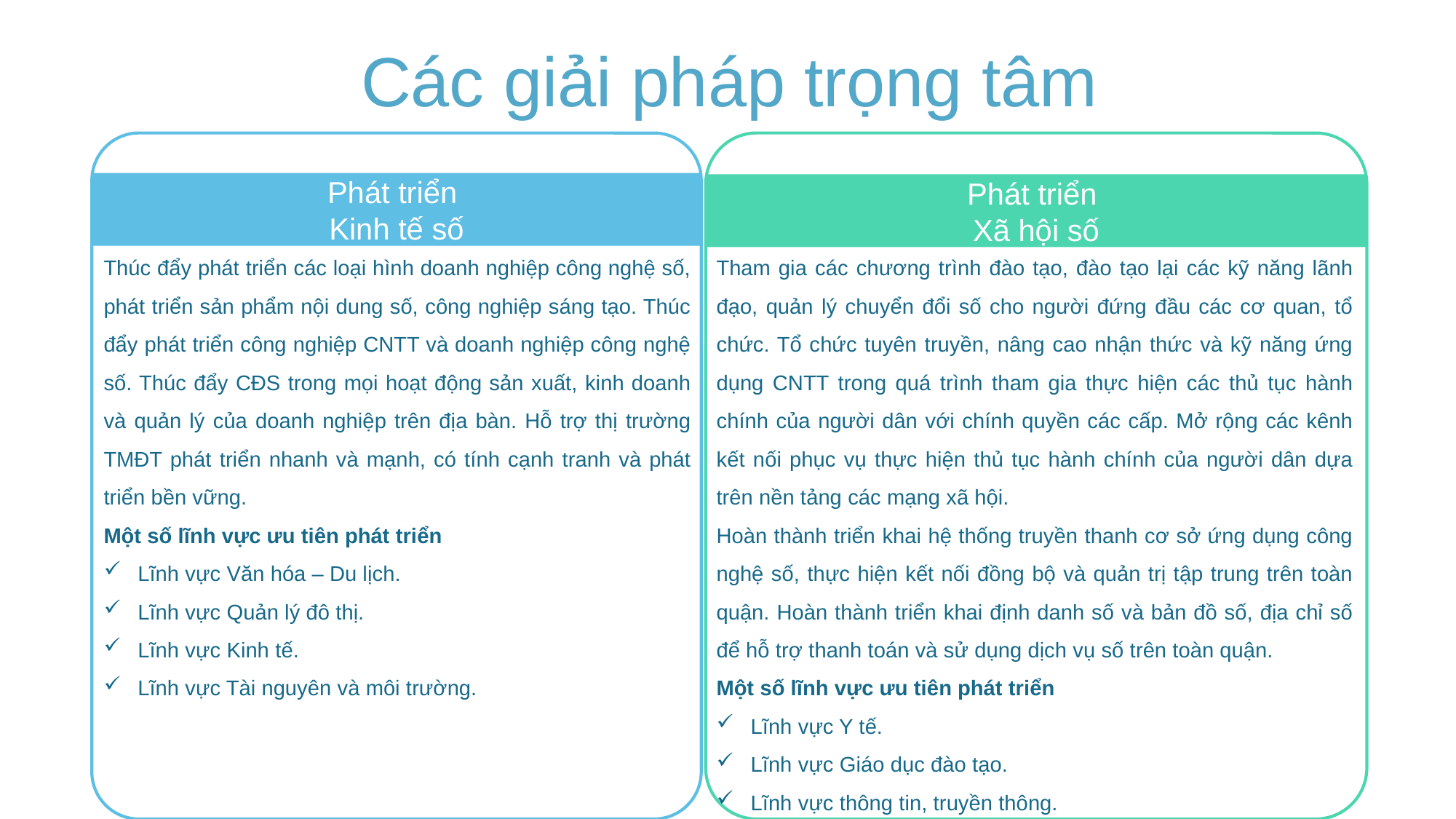

Các giải pháp trọng tâm

Phát triển
Kinh tế số
Phát triển
Xã hội số
01
02
Thúc đẩy phát triển các loại hình doanh nghiệp công nghệ số, phát triển sản phẩm nội dung số, công nghiệp sáng tạo. Thúc đẩy phát triển công nghiệp CNTT và doanh nghiệp công nghệ số. Thúc đẩy CĐS trong mọi hoạt động sản xuất, kinh doanh và quản lý của doanh nghiệp trên địa bàn. Hỗ trợ thị trường TMĐT phát triển nhanh và mạnh, có tính cạnh tranh và phát triển bền vững.
Một số lĩnh vực ưu tiên phát triển
Lĩnh vực Văn hóa – Du lịch.
Lĩnh vực Quản lý đô thị.
Lĩnh vực Kinh tế.
Lĩnh vực Tài nguyên và môi trường.
Tham gia các chương trình đào tạo, đào tạo lại các kỹ năng lãnh đạo, quản lý chuyển đổi số cho người đứng đầu các cơ quan, tổ chức. Tổ chức tuyên truyền, nâng cao nhận thức và kỹ năng ứng dụng CNTT trong quá trình tham gia thực hiện các thủ tục hành chính của người dân với chính quyền các cấp. Mở rộng các kênh kết nối phục vụ thực hiện thủ tục hành chính của người dân dựa trên nền tảng các mạng xã hội.
Hoàn thành triển khai hệ thống truyền thanh cơ sở ứng dụng công nghệ số, thực hiện kết nối đồng bộ và quản trị tập trung trên toàn quận. Hoàn thành triển khai định danh số và bản đồ số, địa chỉ số để hỗ trợ thanh toán và sử dụng dịch vụ số trên toàn quận.
Một số lĩnh vực ưu tiên phát triển
Lĩnh vực Y tế.
Lĩnh vực Giáo dục đào tạo.
Lĩnh vực thông tin, truyền thông.